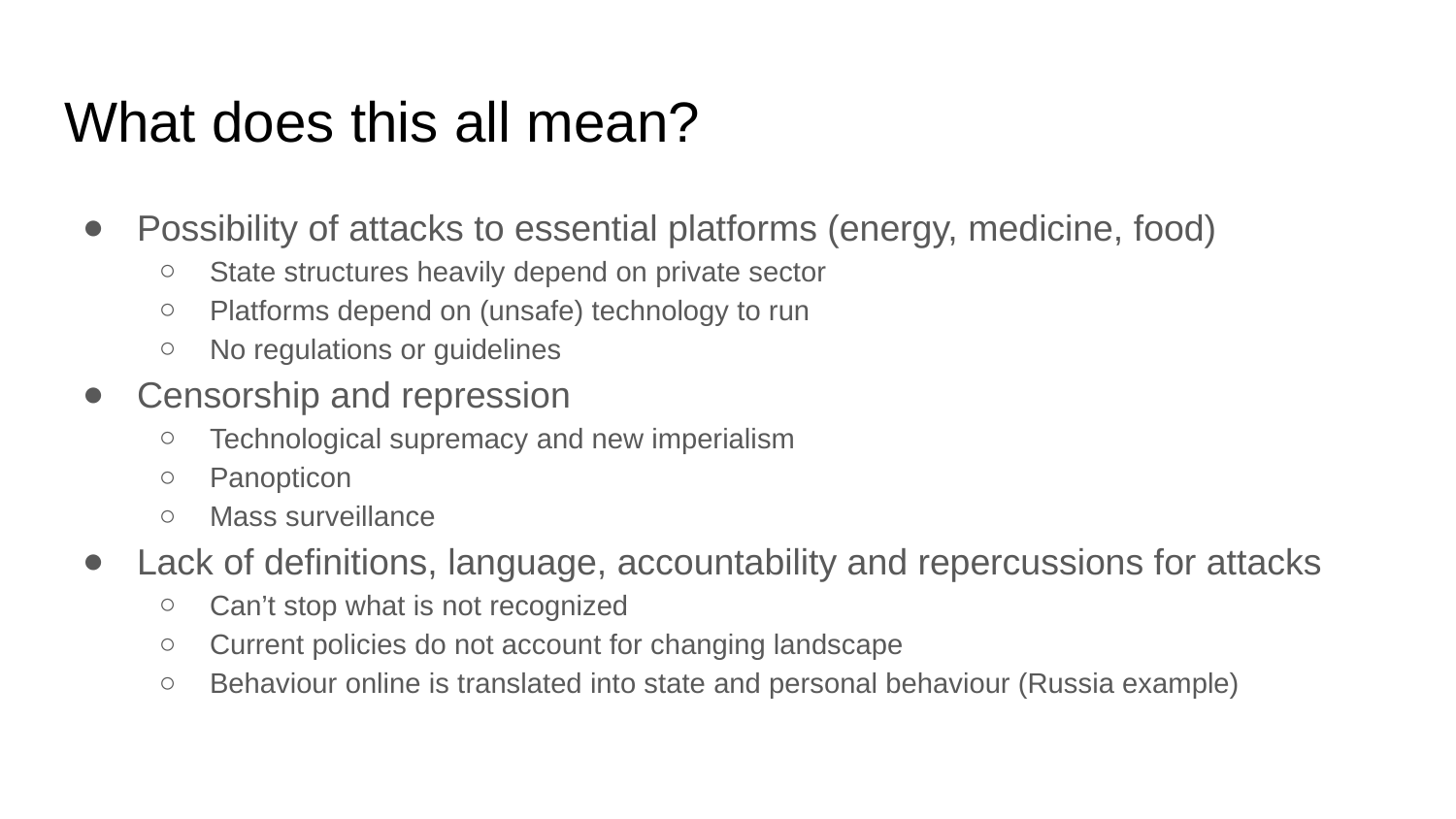

# What does this all mean?
Possibility of attacks to essential platforms (energy, medicine, food)
State structures heavily depend on private sector
Platforms depend on (unsafe) technology to run
No regulations or guidelines
Censorship and repression
Technological supremacy and new imperialism
Panopticon
Mass surveillance
Lack of definitions, language, accountability and repercussions for attacks
Can’t stop what is not recognized
Current policies do not account for changing landscape
Behaviour online is translated into state and personal behaviour (Russia example)